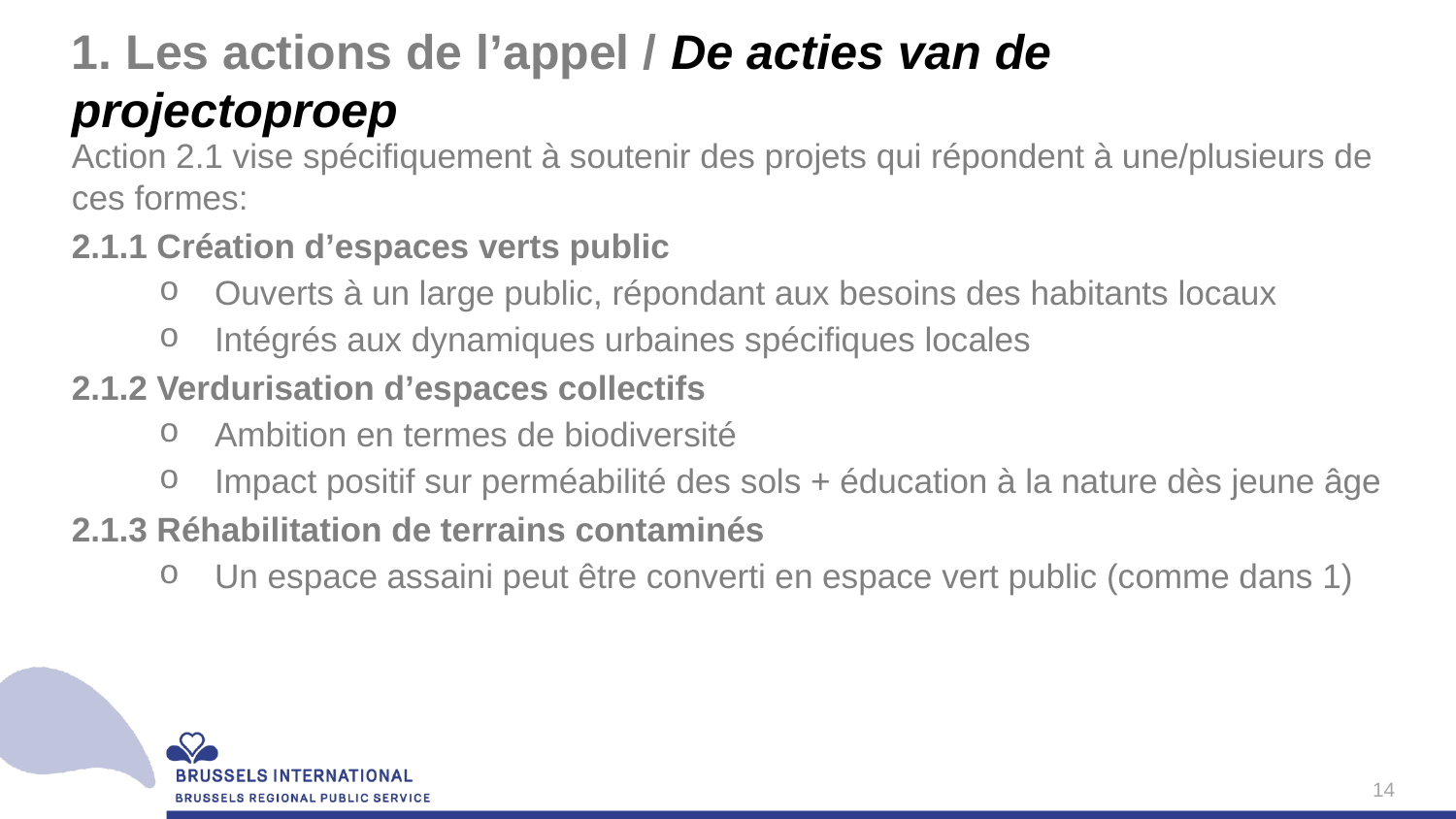

# 1. Les actions de l’appel / De acties van de projectoproep
Action 2.1 vise spécifiquement à soutenir des projets qui répondent à une/plusieurs de ces formes:
2.1.1 Création d’espaces verts public
Ouverts à un large public, répondant aux besoins des habitants locaux
Intégrés aux dynamiques urbaines spécifiques locales
2.1.2 Verdurisation d’espaces collectifs
Ambition en termes de biodiversité
Impact positif sur perméabilité des sols + éducation à la nature dès jeune âge
2.1.3 Réhabilitation de terrains contaminés
Un espace assaini peut être converti en espace vert public (comme dans 1)